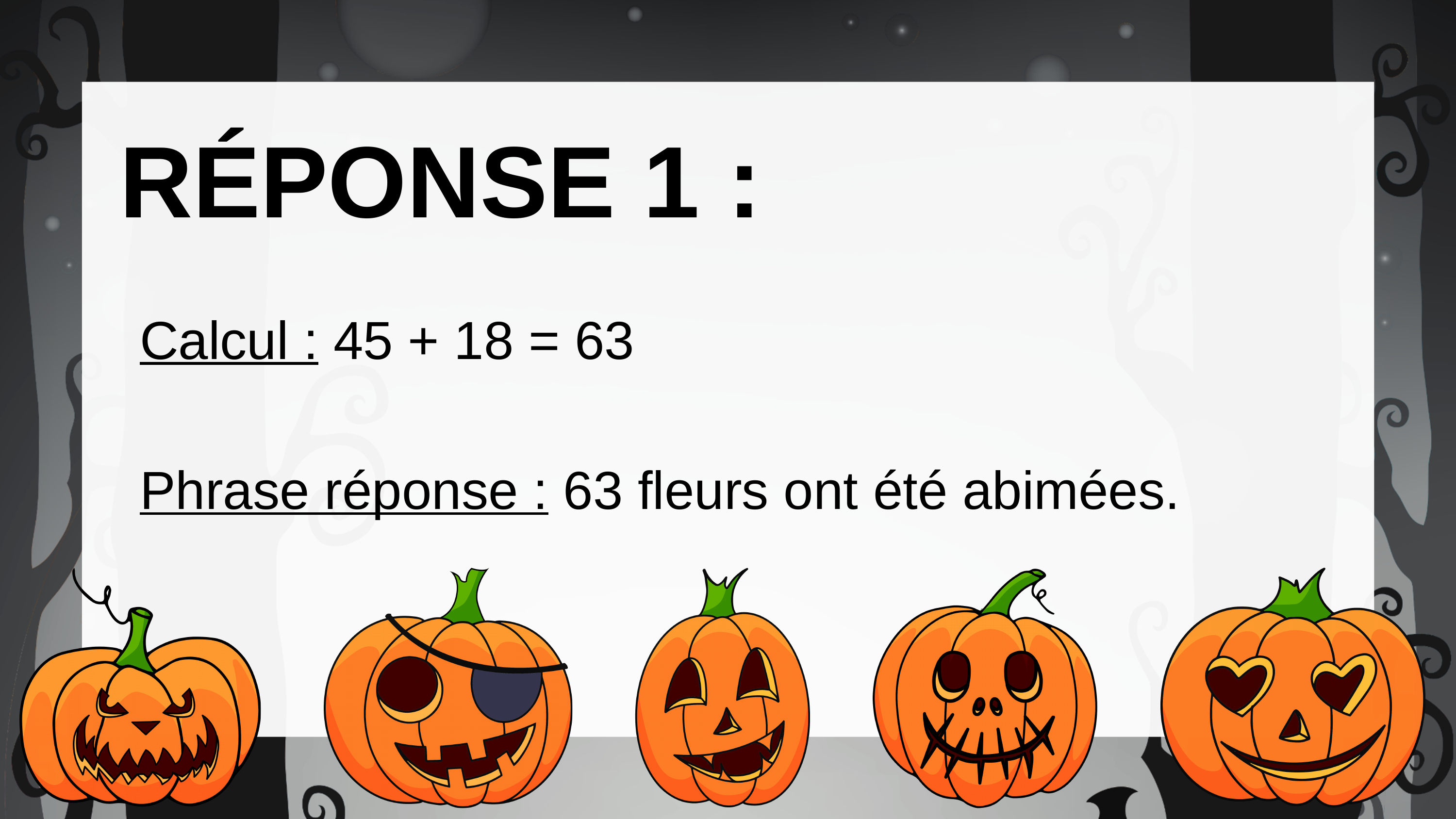

RÉPONSE 1 :

Calcul : 45 + 18 = 63

Phrase réponse : 63 fleurs ont été abimées.